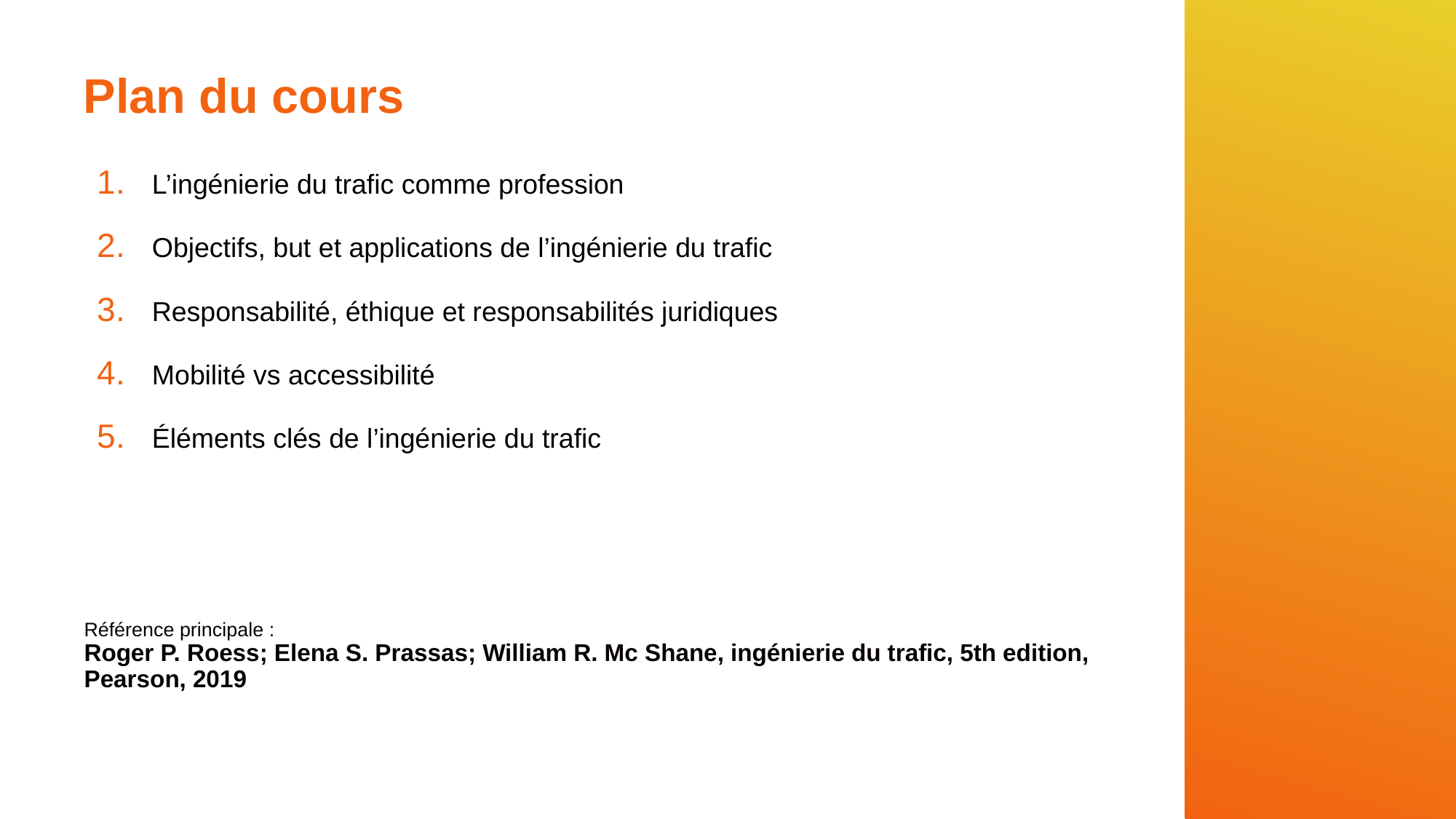

# Plan du cours
L’ingénierie du trafic comme profession
Objectifs, but et applications de l’ingénierie du trafic
Responsabilité, éthique et responsabilités juridiques
Mobilité vs accessibilité
Éléments clés de l’ingénierie du trafic
Référence principale :
Roger P. Roess; Elena S. Prassas; William R. Mc Shane, ingénierie du trafic, 5th edition, Pearson, 2019